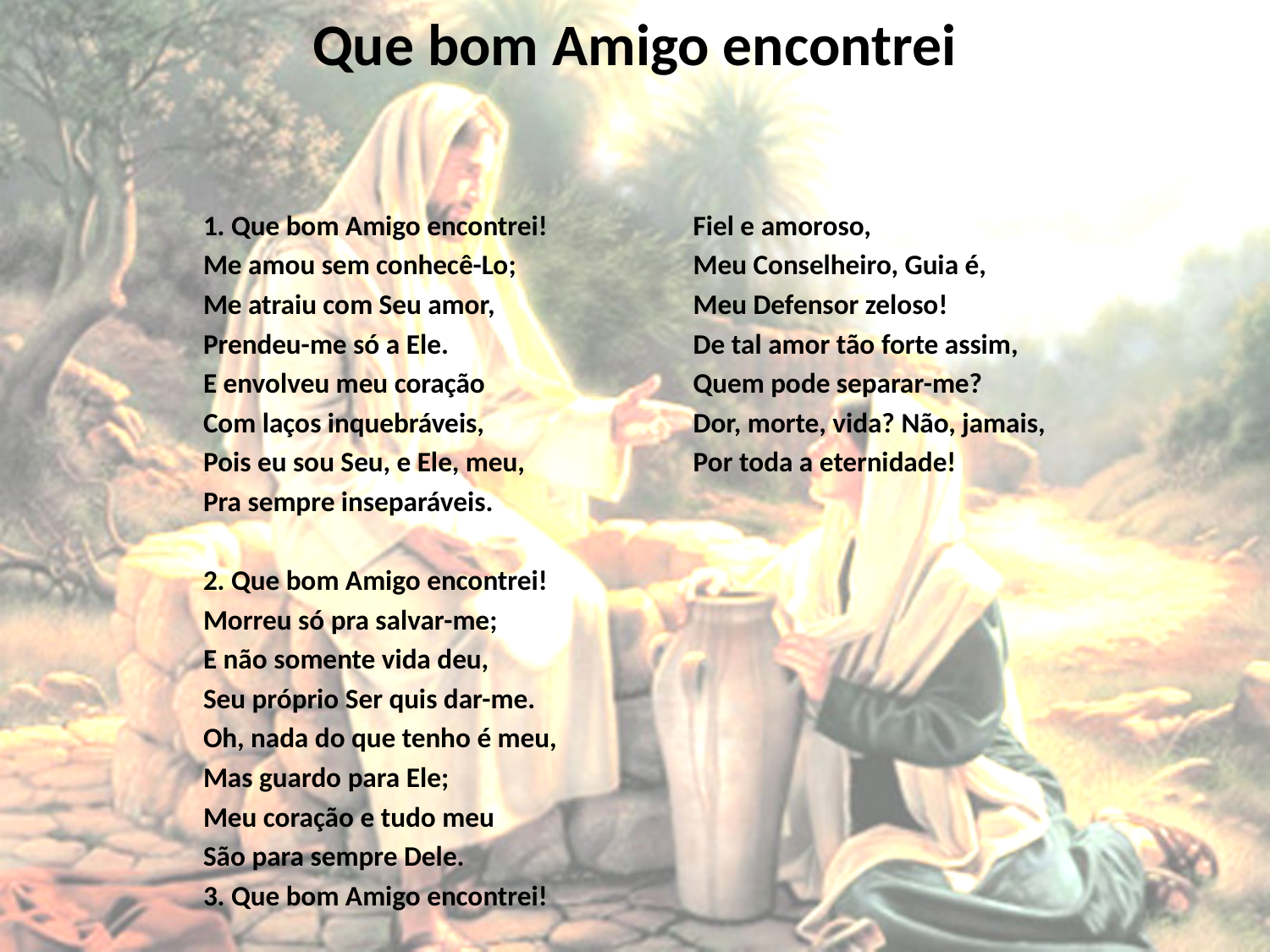

# Que bom Amigo encontrei
1. Que bom Amigo encontrei!
Me amou sem conhecê-Lo;
Me atraiu com Seu amor,
Prendeu-me só a Ele.
E envolveu meu coração
Com laços inquebráveis,
Pois eu sou Seu, e Ele, meu,
Pra sempre inseparáveis.

2. Que bom Amigo encontrei!
Morreu só pra salvar-me;
E não somente vida deu,
Seu próprio Ser quis dar-me.
Oh, nada do que tenho é meu,
Mas guardo para Ele;
Meu coração e tudo meu
São para sempre Dele.
3. Que bom Amigo encontrei!
Fiel e amoroso,
Meu Conselheiro, Guia é,
Meu Defensor zeloso!
De tal amor tão forte assim,
Quem pode separar-me?
Dor, morte, vida? Não, jamais,
Por toda a eternidade!